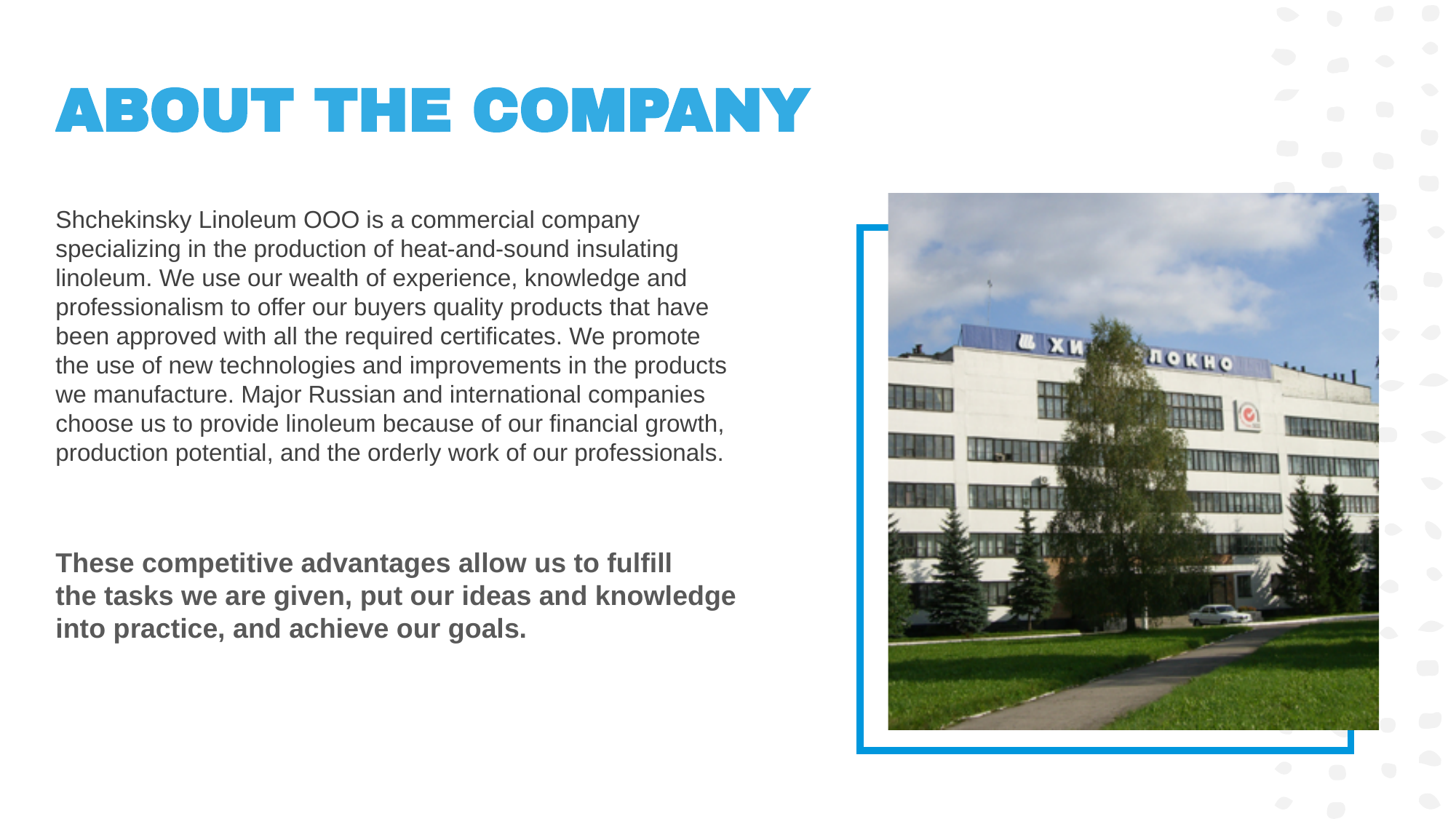

ABOUT THE COMPANY

Shchekinsky Linoleum OOO is a commercial company specializing in the production of heat-and-sound insulating linoleum. We use our wealth of experience, knowledge and professionalism to offer our buyers quality products that have been approved with all the required certificates. We promote
the use of new technologies and improvements in the products we manufacture. Major Russian and international companies choose us to provide linoleum because of our financial growth, production potential, and the orderly work of our professionals.

These competitive advantages allow us to fulfill
the tasks we are given, put our ideas and knowledge into practice, and achieve our goals.